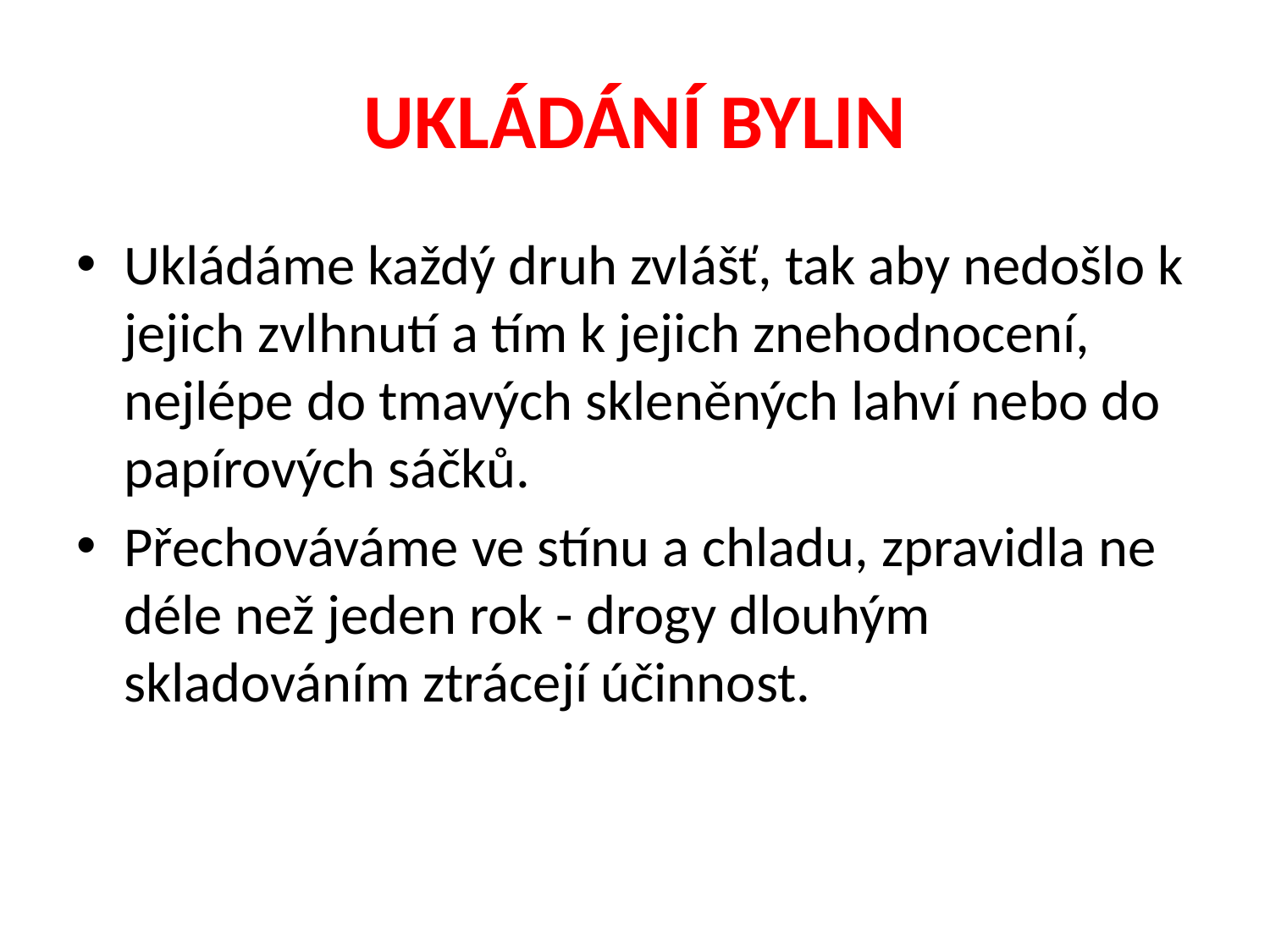

# UKLÁDÁNÍ BYLIN
Ukládáme každý druh zvlášť, tak aby nedošlo k jejich zvlhnutí a tím k jejich znehodnocení, nejlépe do tmavých skleněných lahví nebo do papírových sáčků.
Přechováváme ve stínu a chladu, zpravidla ne déle než jeden rok - drogy dlouhým skladováním ztrácejí účinnost.